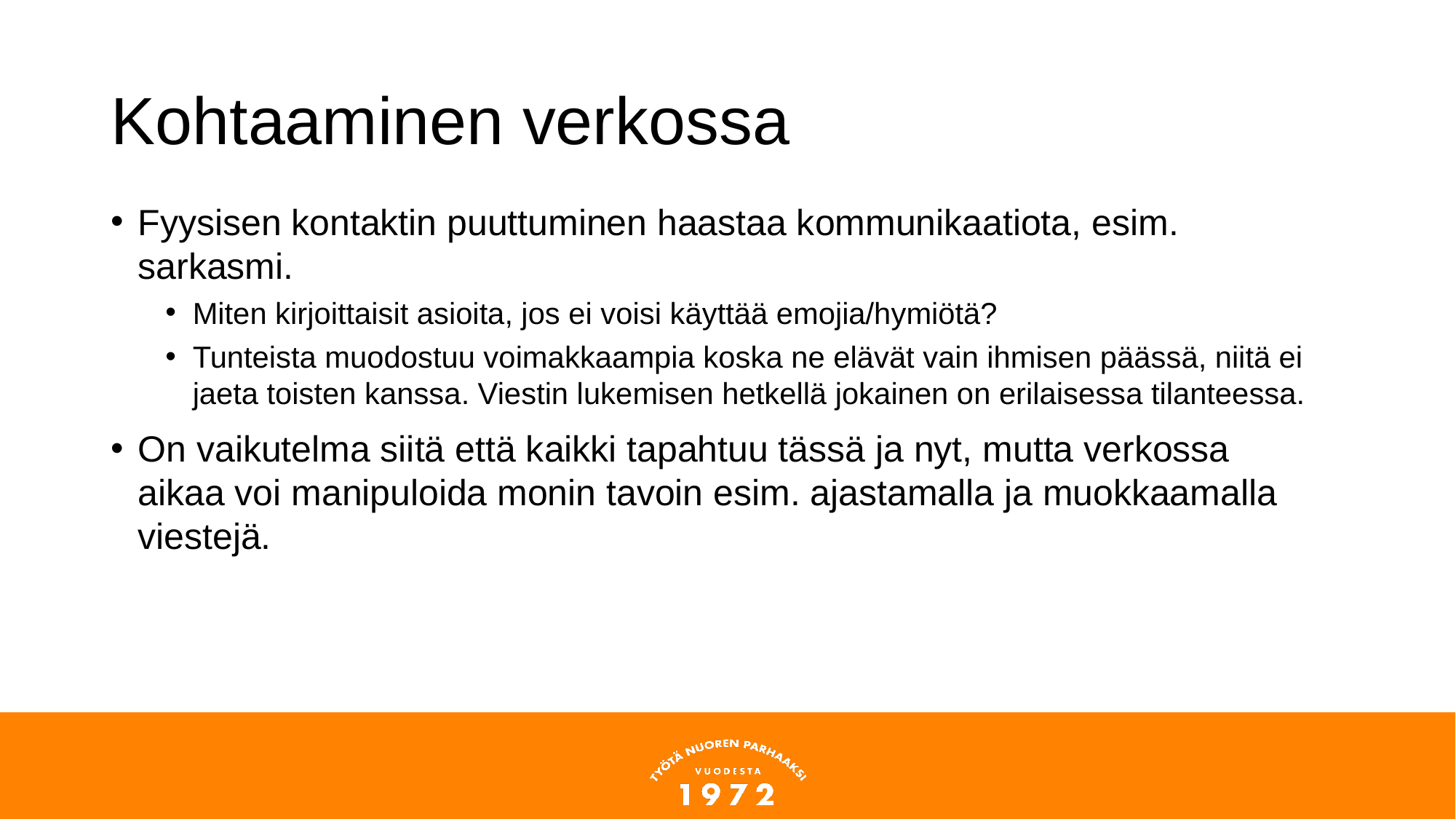

# Kohtaaminen verkossa
Fyysisen kontaktin puuttuminen haastaa kommunikaatiota, esim. sarkasmi.
Miten kirjoittaisit asioita, jos ei voisi käyttää emojia/hymiötä?
Tunteista muodostuu voimakkaampia koska ne elävät vain ihmisen päässä, niitä ei jaeta toisten kanssa. Viestin lukemisen hetkellä jokainen on erilaisessa tilanteessa.
On vaikutelma siitä että kaikki tapahtuu tässä ja nyt, mutta verkossa aikaa voi manipuloida monin tavoin esim. ajastamalla ja muokkaamalla viestejä.